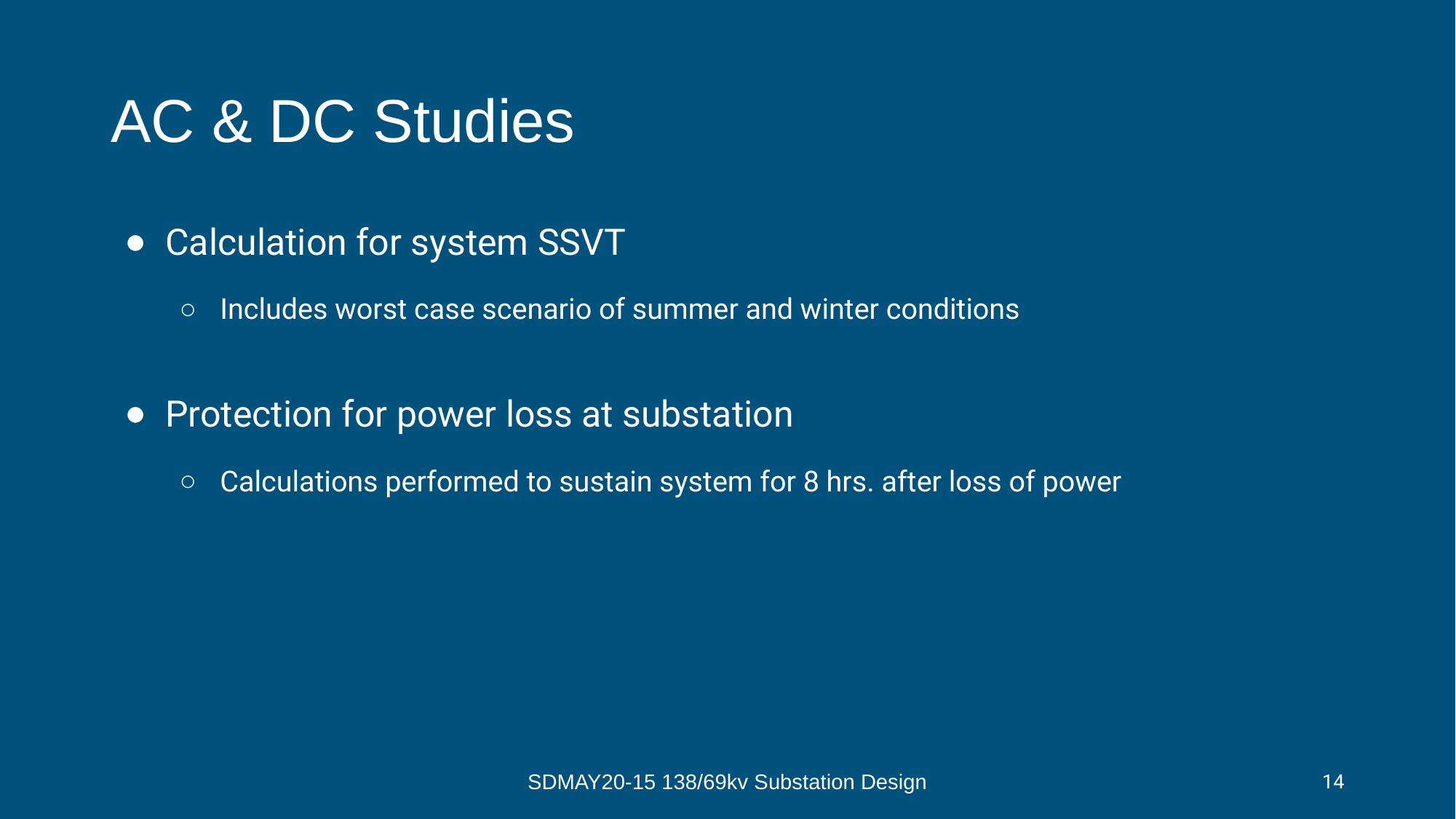

# AC & DC Studies
Calculation for system SSVT
Includes worst case scenario of summer and winter conditions

Protection for power loss at substation
Calculations performed to sustain system for 8 hrs. after loss of power
SDMAY20-15 138/69kv Substation Design
14